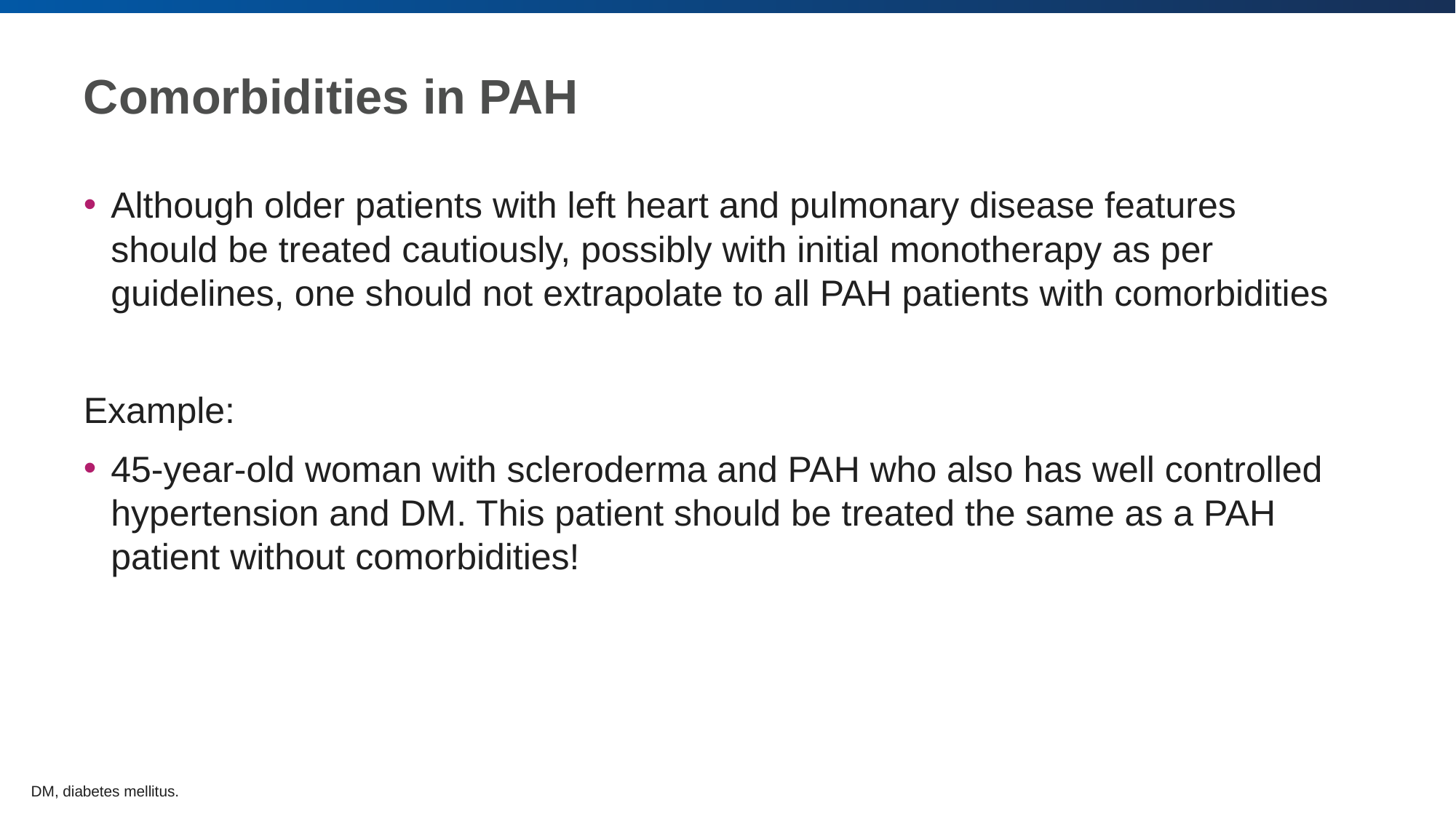

# Comorbidities in PAH
Although older patients with left heart and pulmonary disease features should be treated cautiously, possibly with initial monotherapy as per guidelines, one should not extrapolate to all PAH patients with comorbidities

Example:
45-year-old woman with scleroderma and PAH who also has well controlled hypertension and DM. This patient should be treated the same as a PAH patient without comorbidities!
DM, diabetes mellitus.